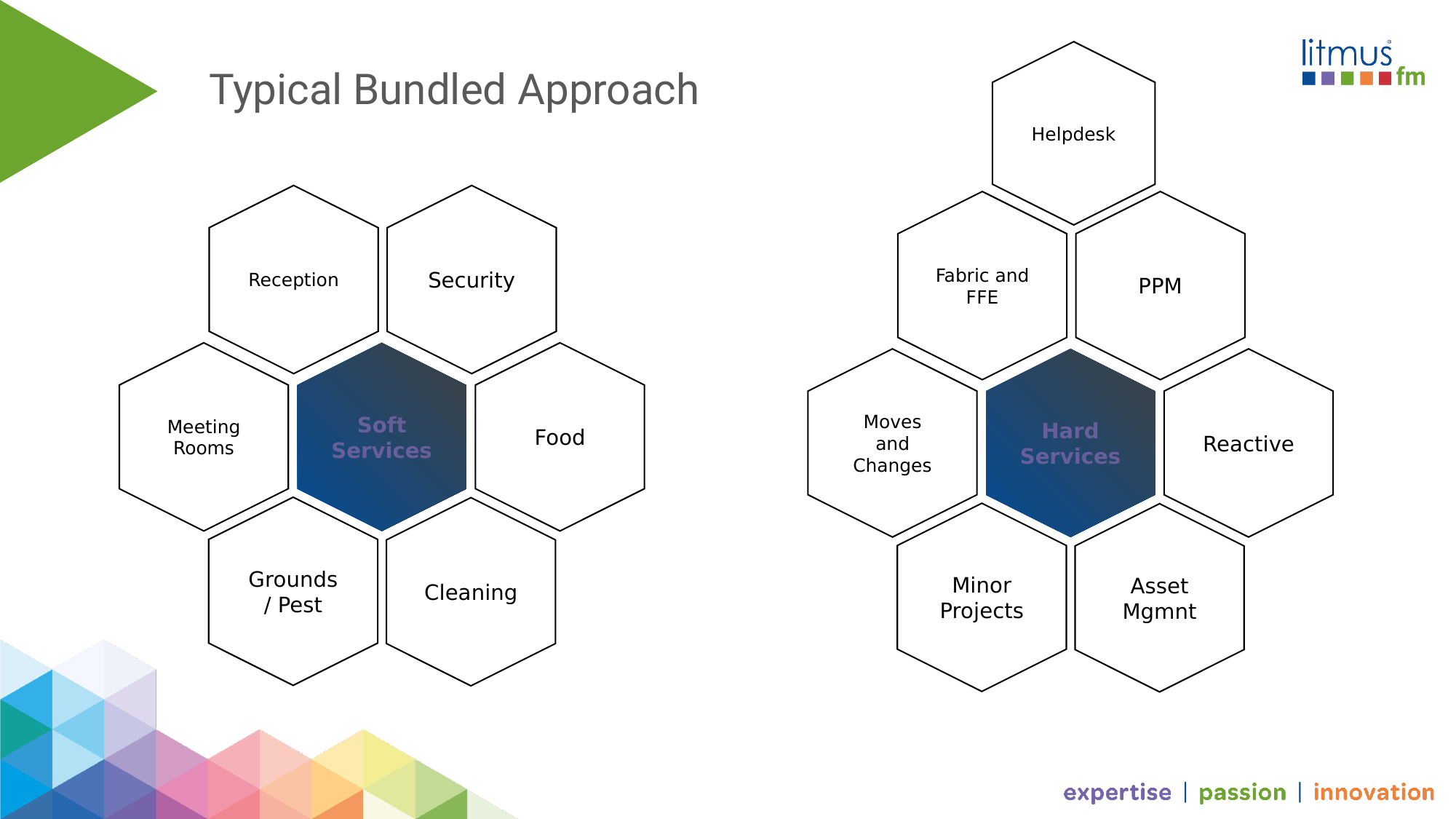

Helpdesk
# Typical Bundled Approach
Security
Reception
Meeting Rooms
Soft Services
Food
Grounds / Pest
Cleaning
PPM
Fabric and FFE
Moves and Changes
Hard Services
Reactive
Minor Projects
Asset Mgmnt